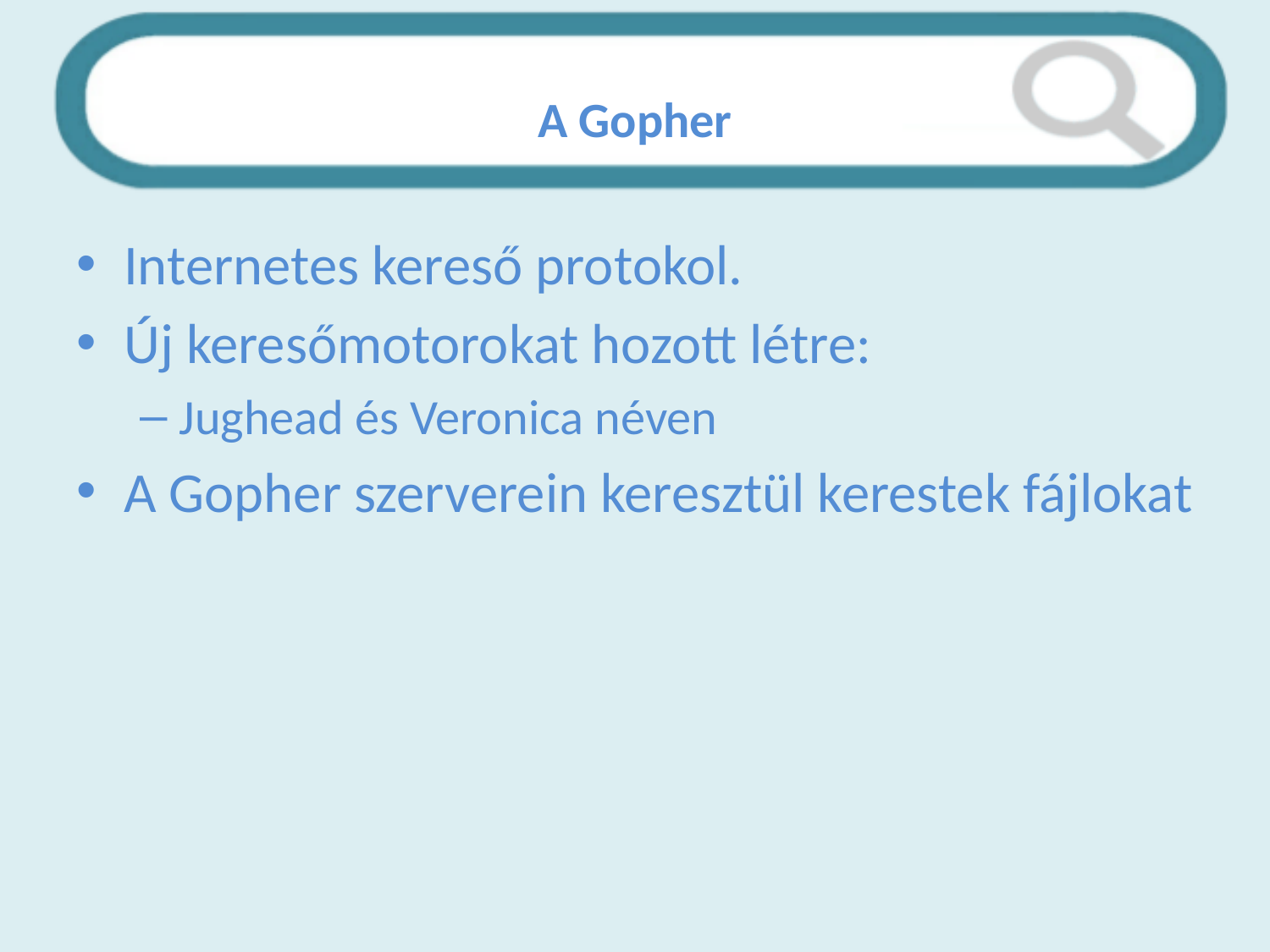

# A Gopher
Internetes kereső protokol.
Új keresőmotorokat hozott létre:
Jughead és Veronica néven
A Gopher szerverein keresztül kerestek fájlokat